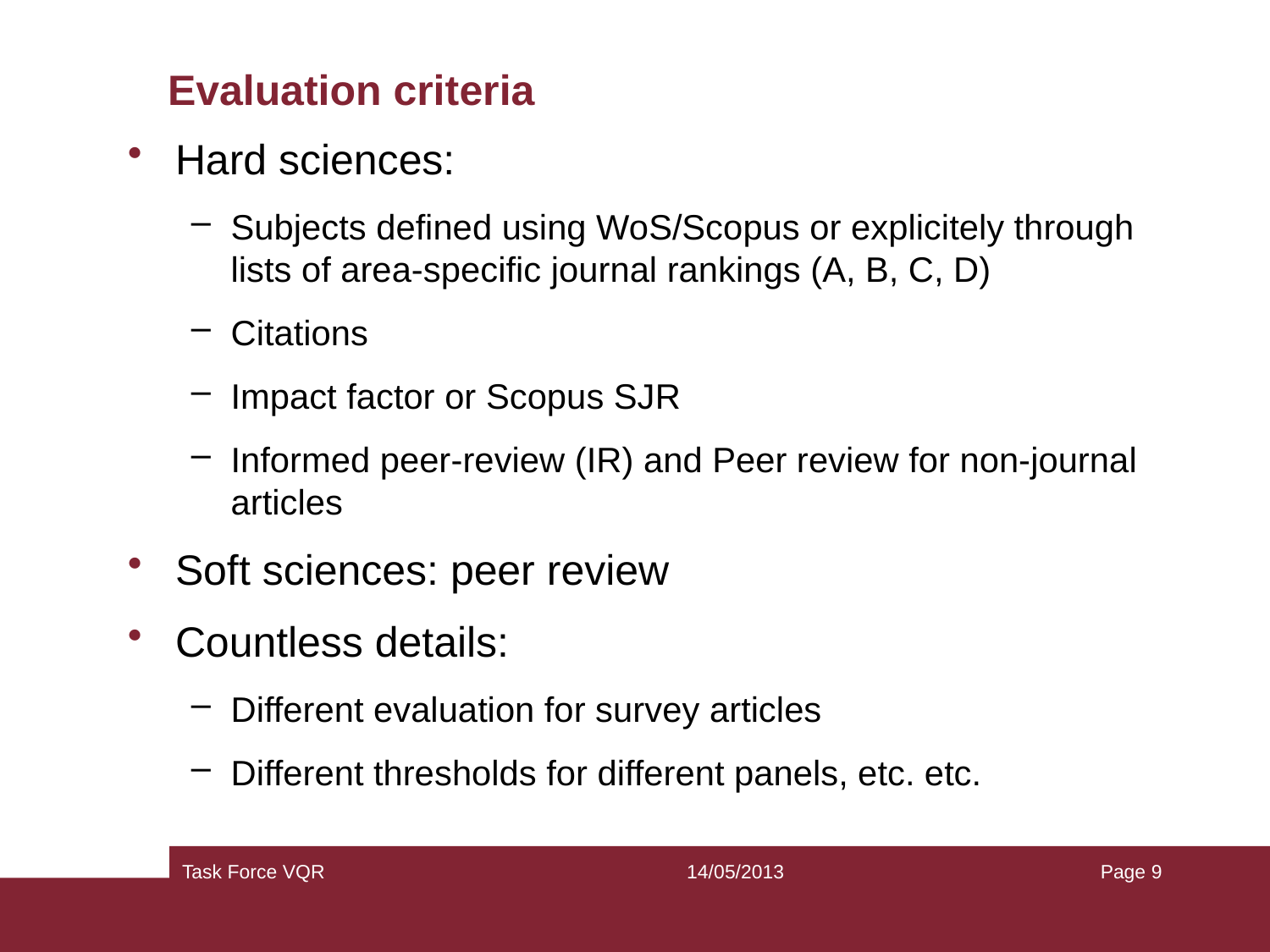

# Evaluation criteria
Hard sciences:
Subjects defined using WoS/Scopus or explicitely through lists of area-specific journal rankings (A, B, C, D)
Citations
Impact factor or Scopus SJR
Informed peer-review (IR) and Peer review for non-journal articles
Soft sciences: peer review
Countless details:
Different evaluation for survey articles
Different thresholds for different panels, etc. etc.
Task Force VQR
14/05/2013
Page 9